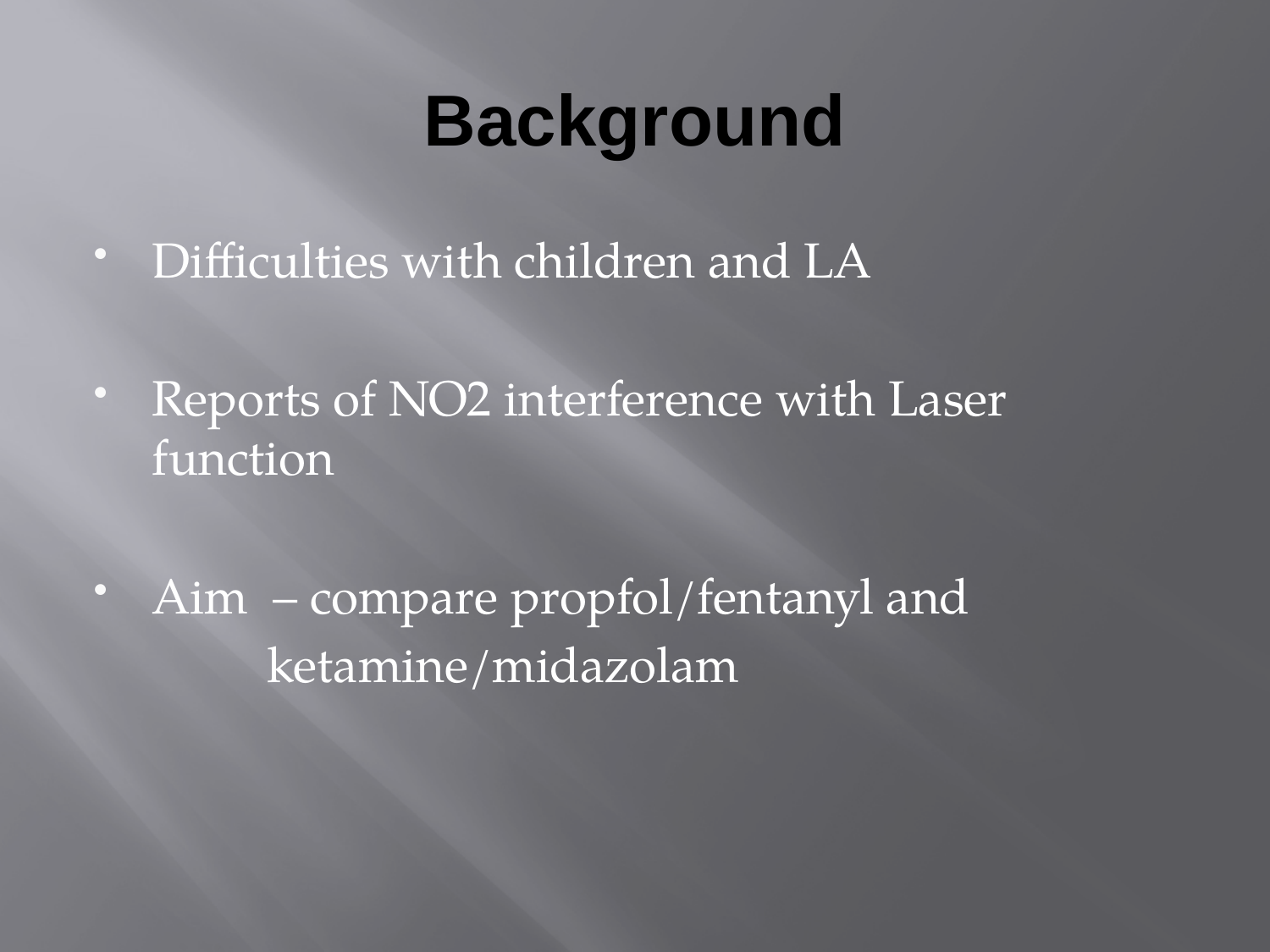

# Background
Difficulties with children and LA

Reports of NO2 interference with Laser function

Aim  – compare propfol/fentanyl and
              ketamine/midazolam